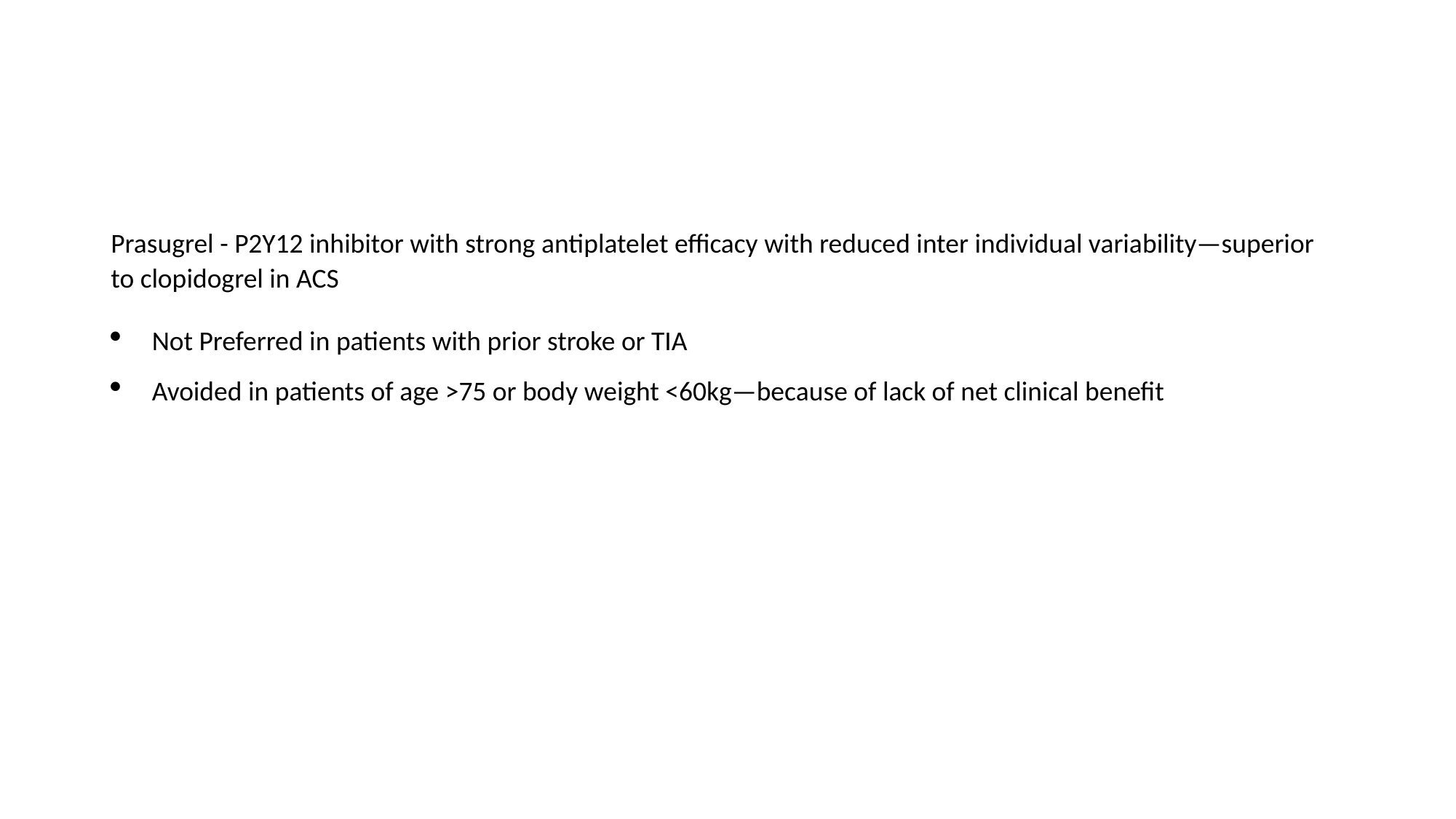

#
Prasugrel - P2Y12 inhibitor with strong antiplatelet efficacy with reduced inter individual variability—superior to clopidogrel in ACS
Not Preferred in patients with prior stroke or TIA
Avoided in patients of age >75 or body weight <60kg—because of lack of net clinical benefit